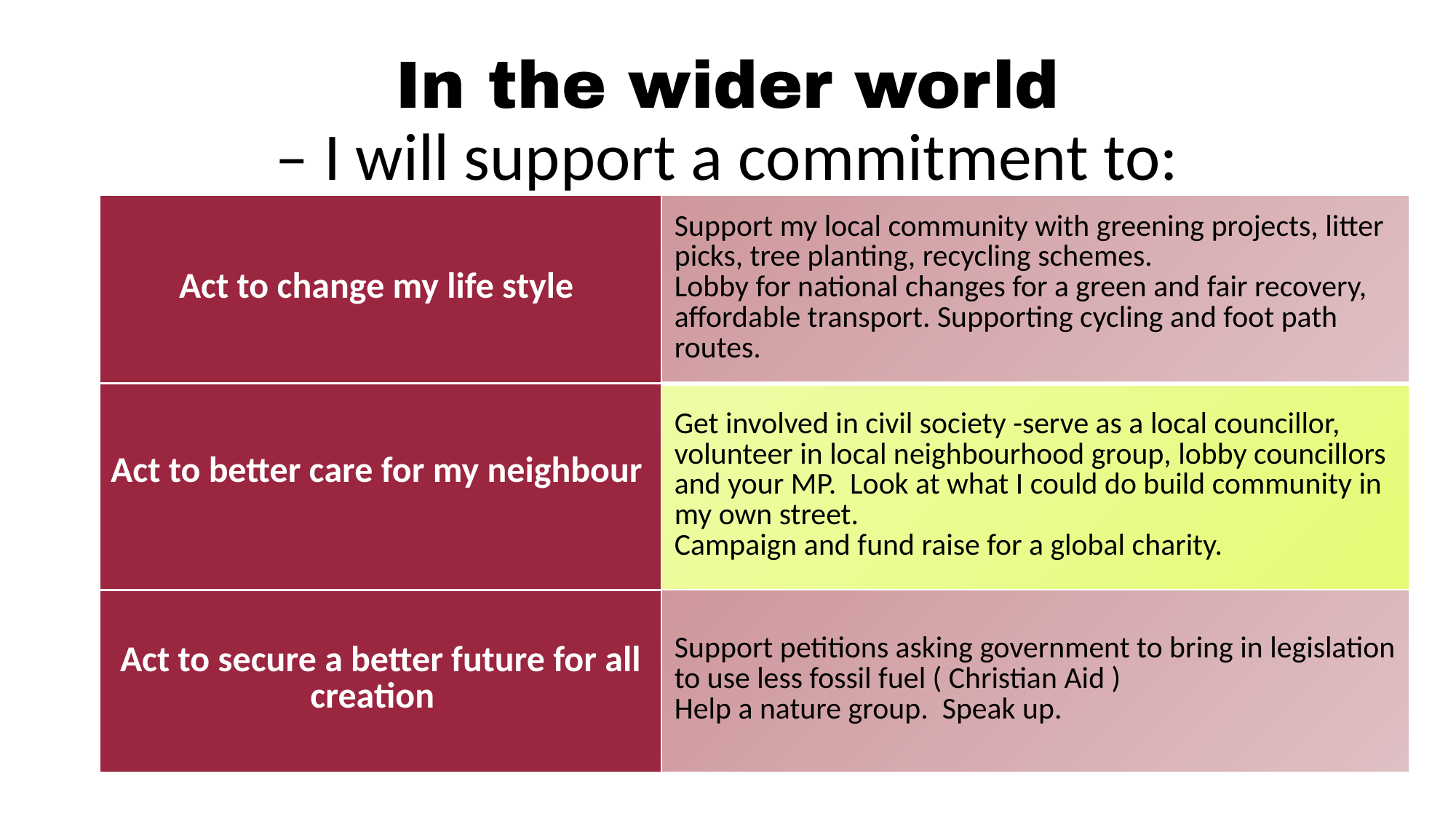

# In the wider world – I will support a commitment to:
|  |
| --- |
| Act to change my life style | Support my local community with greening projects, litter picks, tree planting, recycling schemes. Lobby for national changes for a green and fair recovery, affordable transport. Supporting cycling and foot path routes. |
| --- | --- |
| Act to better care for my neighbour | Get involved in civil society -serve as a local councillor, volunteer in local neighbourhood group, lobby councillors and your MP. Look at what I could do build community in my own street. Campaign and fund raise for a global charity. |
| Act to secure a better future for all creation | Support petitions asking government to bring in legislation to use less fossil fuel ( Christian Aid ) Help a nature group. Speak up. |
|  |
| --- |